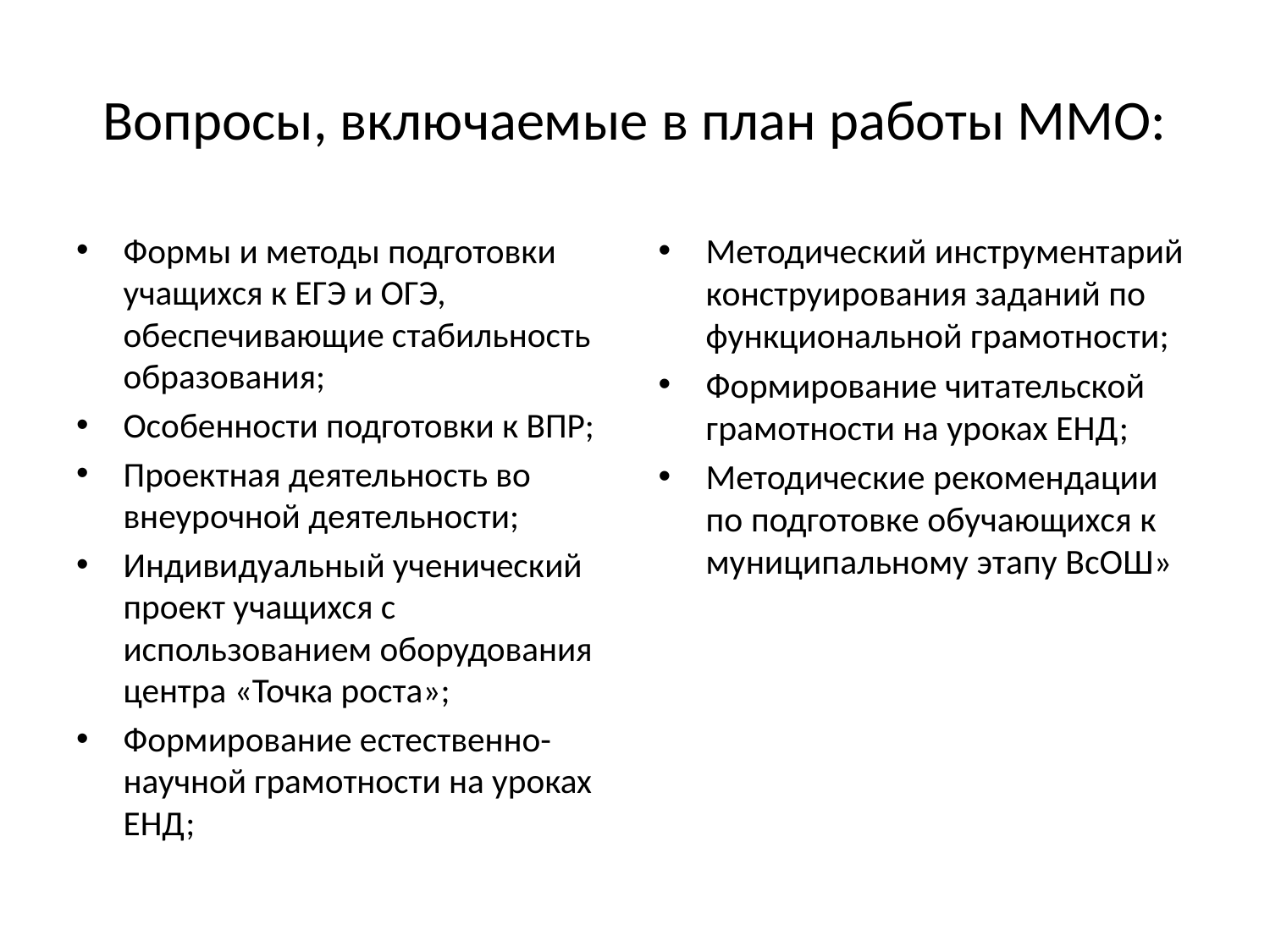

# Вопросы, включаемые в план работы ММО:
Формы и методы подготовки учащихся к ЕГЭ и ОГЭ, обеспечивающие стабильность образования;
Особенности подготовки к ВПР;
Проектная деятельность во внеурочной деятельности;
Индивидуальный ученический проект учащихся с использованием оборудования центра «Точка роста»;
Формирование естественно-научной грамотности на уроках ЕНД;
Методический инструментарий конструирования заданий по функциональной грамотности;
Формирование читательской грамотности на уроках ЕНД;
Методические рекомендации по подготовке обучающихся к муниципальному этапу ВсОШ»